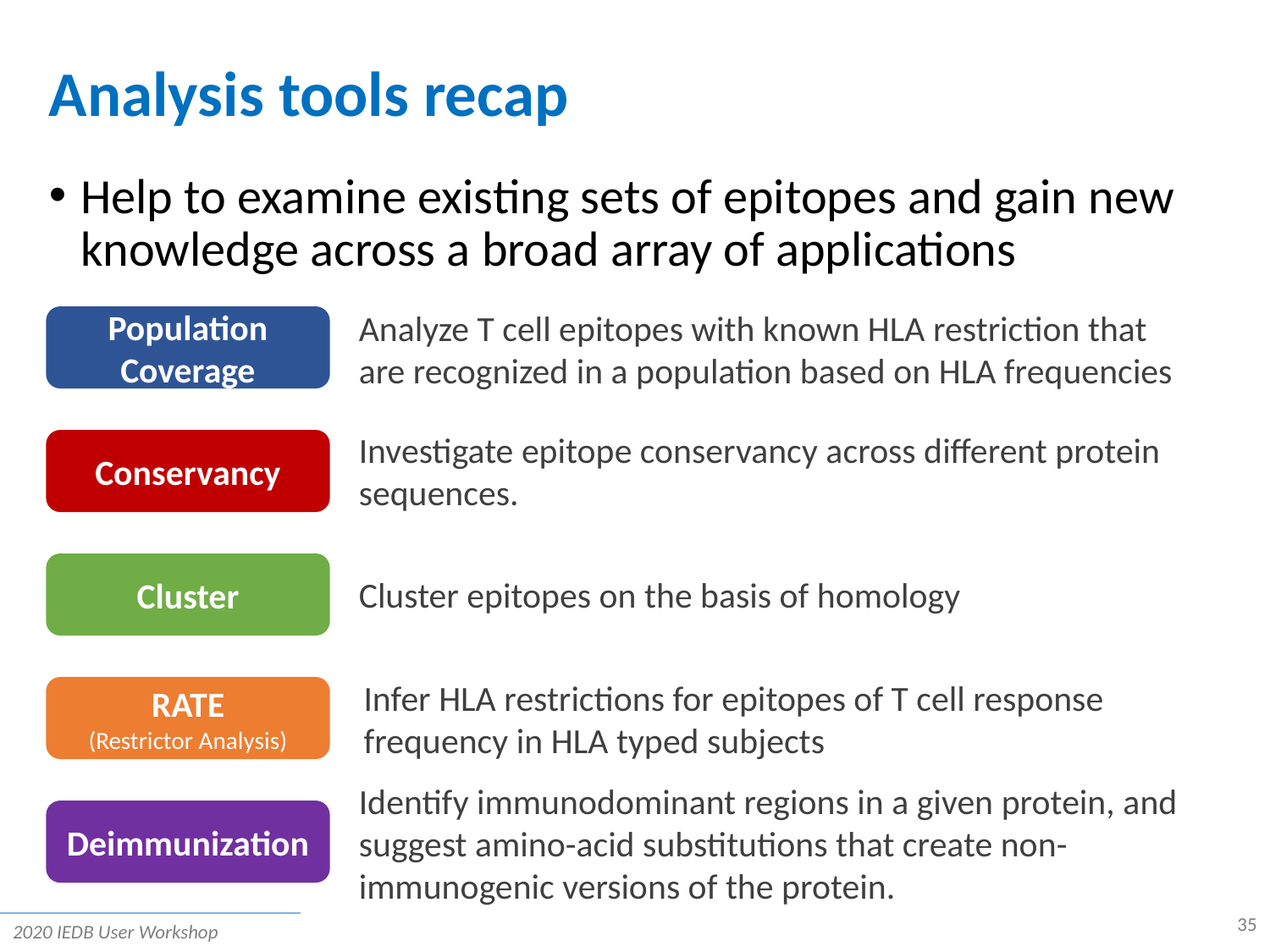

# Analysis tools recap
Help to examine existing sets of epitopes and gain new knowledge across a broad array of applications

Analyze T cell epitopes with known HLA restriction that are recognized in a population based on HLA frequencies
Population Coverage
Investigate epitope conservancy across different protein sequences.
Conservancy
Cluster epitopes on the basis of homology
Cluster
Infer HLA restrictions for epitopes of T cell response frequency in HLA typed subjects
RATE
(Restrictor Analysis)
Identify immunodominant regions in a given protein, and suggest amino-acid substitutions that create non-immunogenic versions of the protein.
Deimmunization
35
2020 IEDB User Workshop